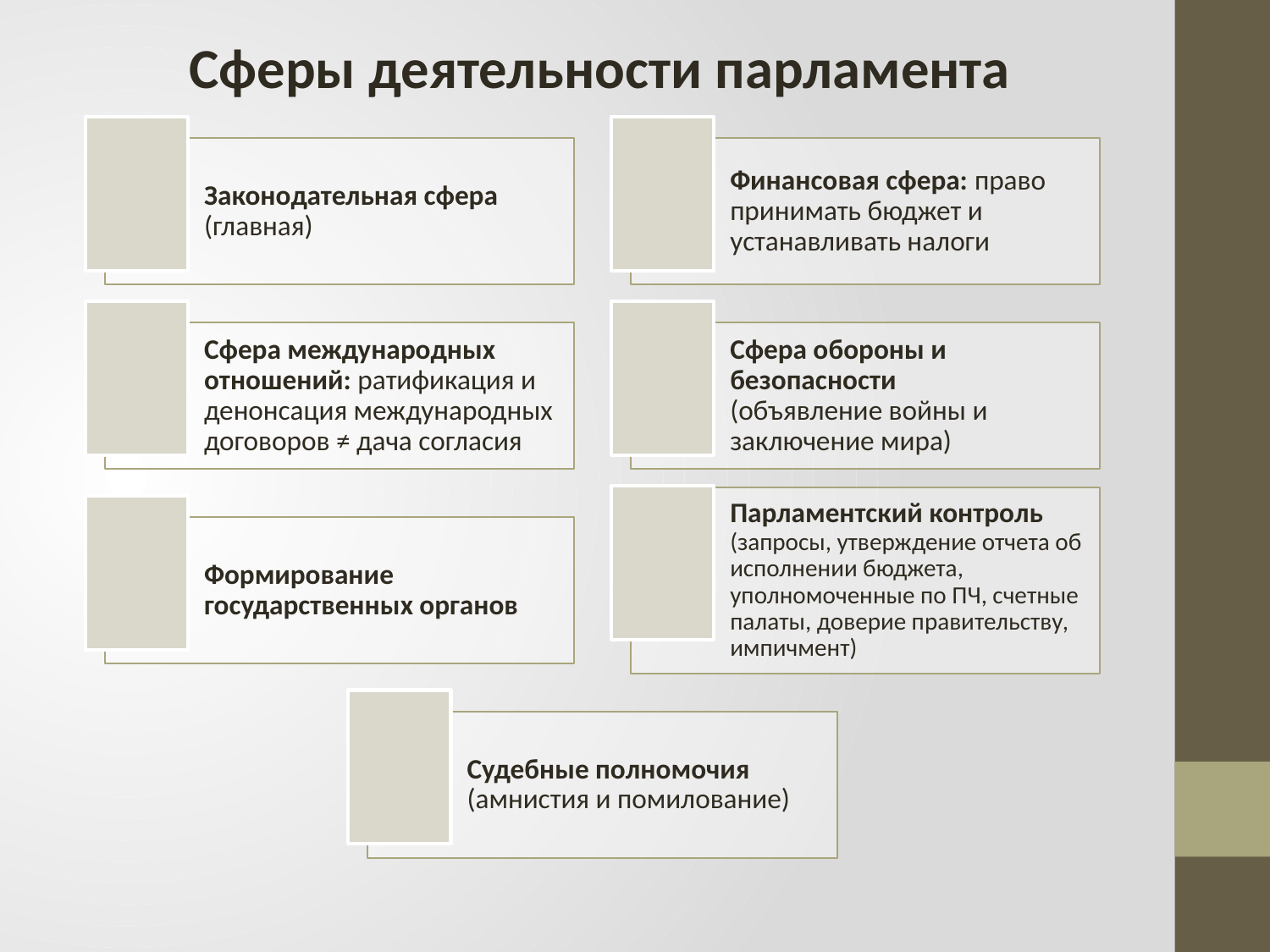

Сферы деятельности парламента
Законодательная сфера (главная)
Финансовая сфера: право принимать бюджет и устанавливать налоги
Сфера международных отношений: ратификация и денонсация международных договоров ≠ дача согласия
Сфера обороны и безопасности
(объявление войны и заключение мира)
Формирование государственных органов
Парламентский контроль
(запросы, утверждение отчета об исполнении бюджета, уполномоченные по ПЧ, счетные палаты, доверие правительству, импичмент)
Судебные полномочия
(амнистия и помилование)